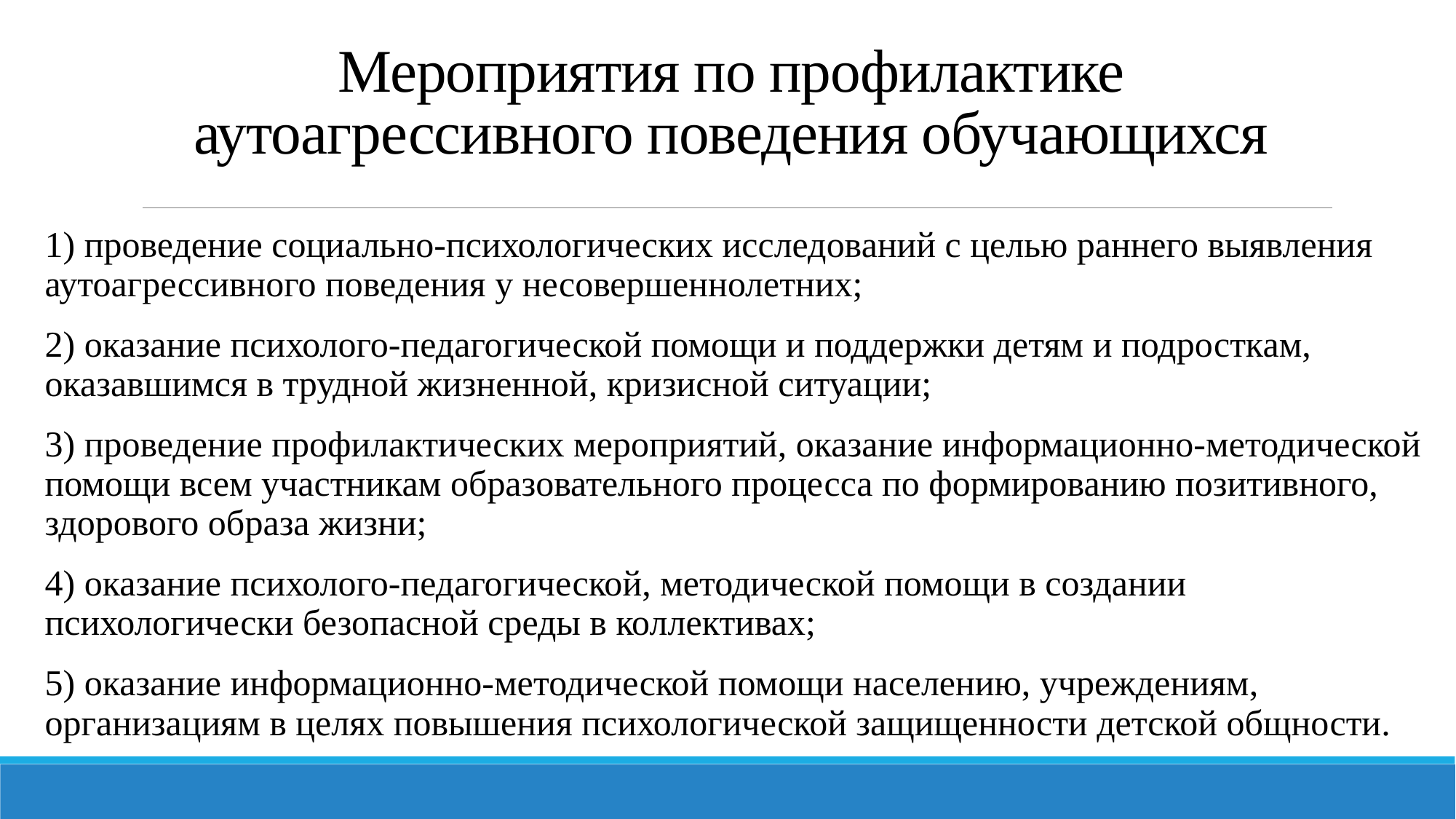

# Мероприятия по профилактике аутоагрессивного поведения обучающихся
1) проведение социально-психологических исследований с целью раннего выявления аутоагрессивного поведения у несовершеннолетних;
2) оказание психолого-педагогической помощи и поддержки детям и подросткам, оказавшимся в трудной жизненной, кризисной ситуации;
3) проведение профилактических мероприятий, оказание информационно-методической помощи всем участникам образовательного процесса по формированию позитивного, здорового образа жизни;
4) оказание психолого-педагогической, методической помощи в создании психологически безопасной среды в коллективах;
5) оказание информационно-методической помощи населению, учреждениям, организациям в целях повышения психологической защищенности детской общности.